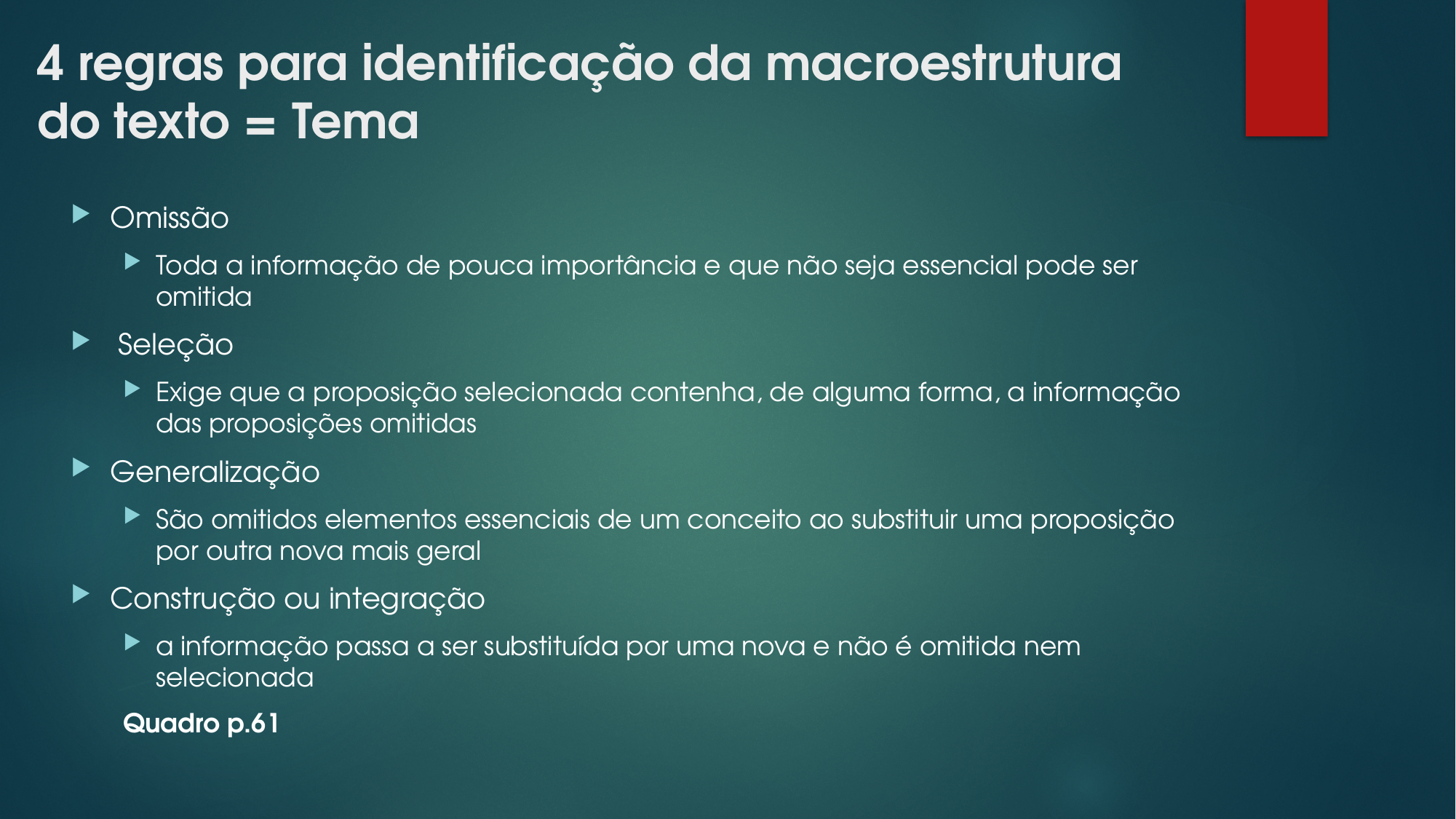

# 4 regras para identificação da macroestrutura do texto = Tema
Omissão
Toda a informação de pouca importância e que não seja essencial pode ser omitida
 Seleção
Exige que a proposição selecionada contenha, de alguma forma, a informação das proposições omitidas
Generalização
São omitidos elementos essenciais de um conceito ao substituir uma proposição por outra nova mais geral
Construção ou integração
a informação passa a ser substituída por uma nova e não é omitida nem selecionada
Quadro p.61